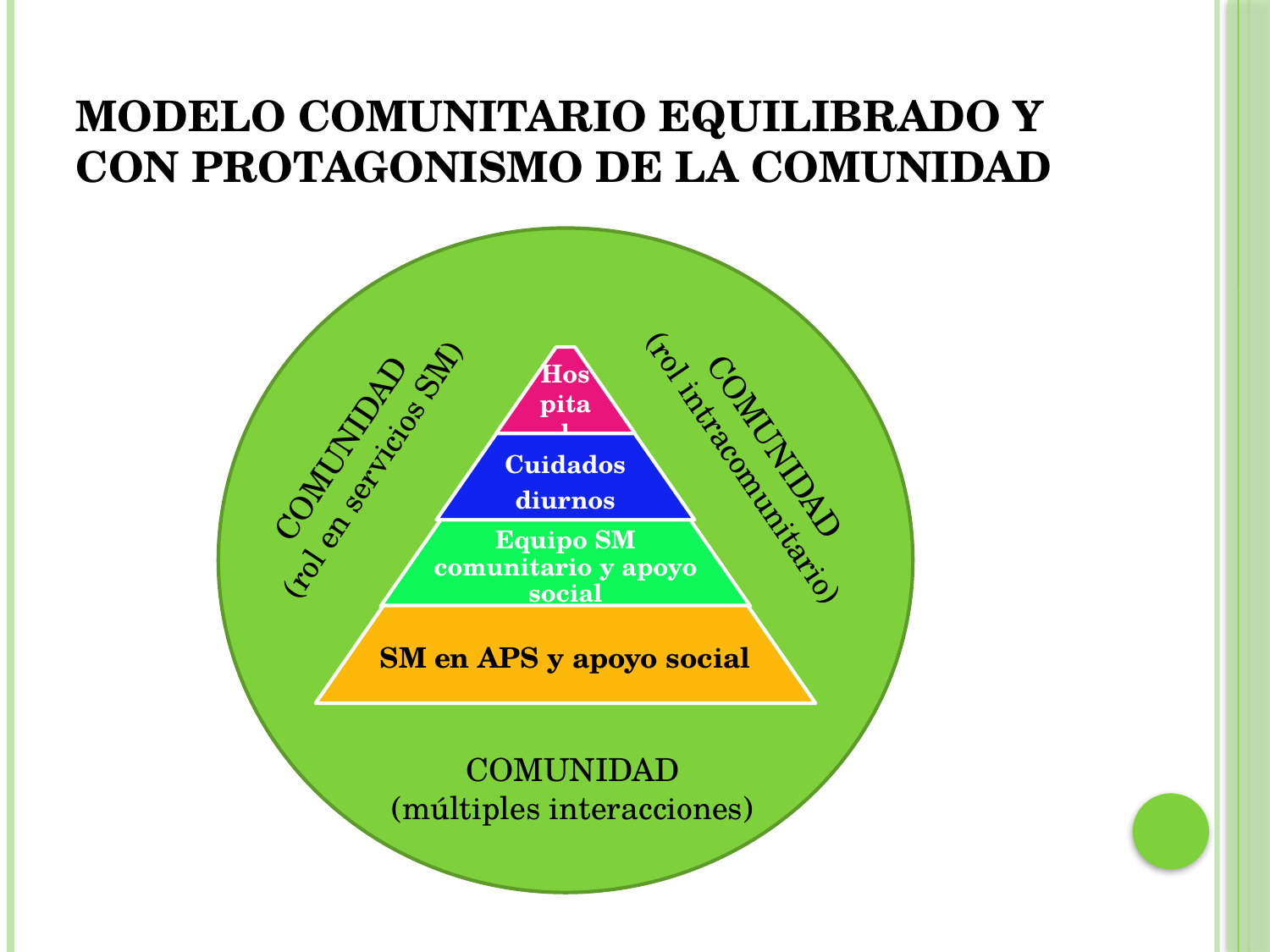

# MODELO COMUNITARIO EQUILIBRADO Y CON PROTAGONISMO DE LA COMUNIDAD

Hospital
Cuidados
diurnos
Equipo SM comunitario y apoyo social
SM en APS y apoyo social
COMUNIDAD
(rol intracomunitario)
COMUNIDAD
(rol en servicios SM)
COMUNIDAD
(múltiples interacciones)